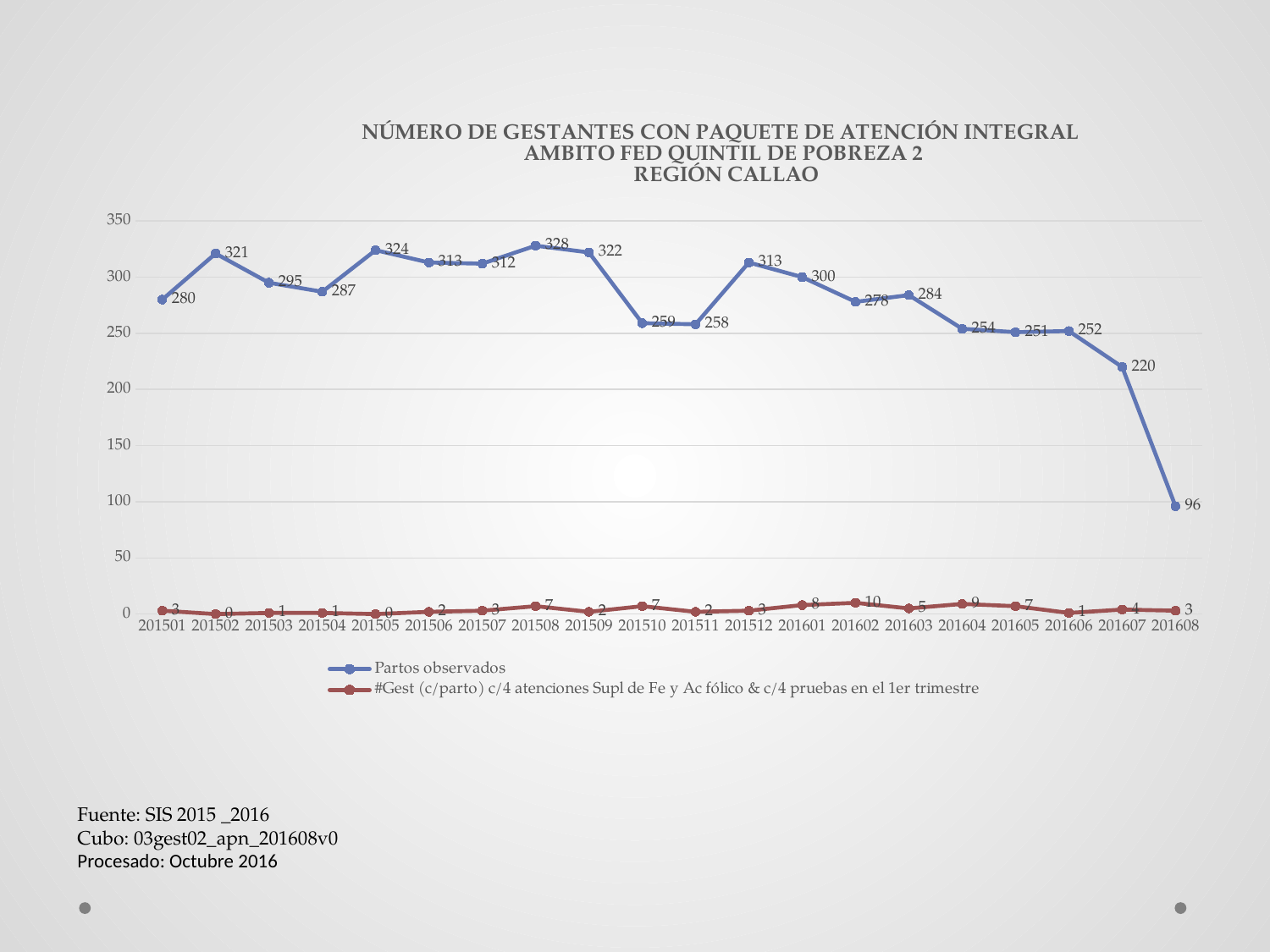

### Chart: NÚMERO DE GESTANTES CON PAQUETE DE ATENCIÓN INTEGRAL
AMBITO FED QUINTIL DE POBREZA 2
 REGIÓN CALLAO

| Category | Partos observados | #Gest (c/parto) c/4 atenciones Supl de Fe y Ac fólico & c/4 pruebas en el 1er trimestre |
|---|---|---|
| 201501 | 280.0 | 3.0 |
| 201502 | 321.0 | 0.0 |
| 201503 | 295.0 | 1.0 |
| 201504 | 287.0 | 1.0 |
| 201505 | 324.0 | 0.0 |
| 201506 | 313.0 | 2.0 |
| 201507 | 312.0 | 3.0 |
| 201508 | 328.0 | 7.0 |
| 201509 | 322.0 | 2.0 |
| 201510 | 259.0 | 7.0 |
| 201511 | 258.0 | 2.0 |
| 201512 | 313.0 | 3.0 |
| 201601 | 300.0 | 8.0 |
| 201602 | 278.0 | 10.0 |
| 201603 | 284.0 | 5.0 |
| 201604 | 254.0 | 9.0 |
| 201605 | 251.0 | 7.0 |
| 201606 | 252.0 | 1.0 |
| 201607 | 220.0 | 4.0 |
| 201608 | 96.0 | 3.0 |
Fuente: SIS 2015 _2016
Cubo: 03gest02_apn_201608v0
Procesado: Octubre 2016